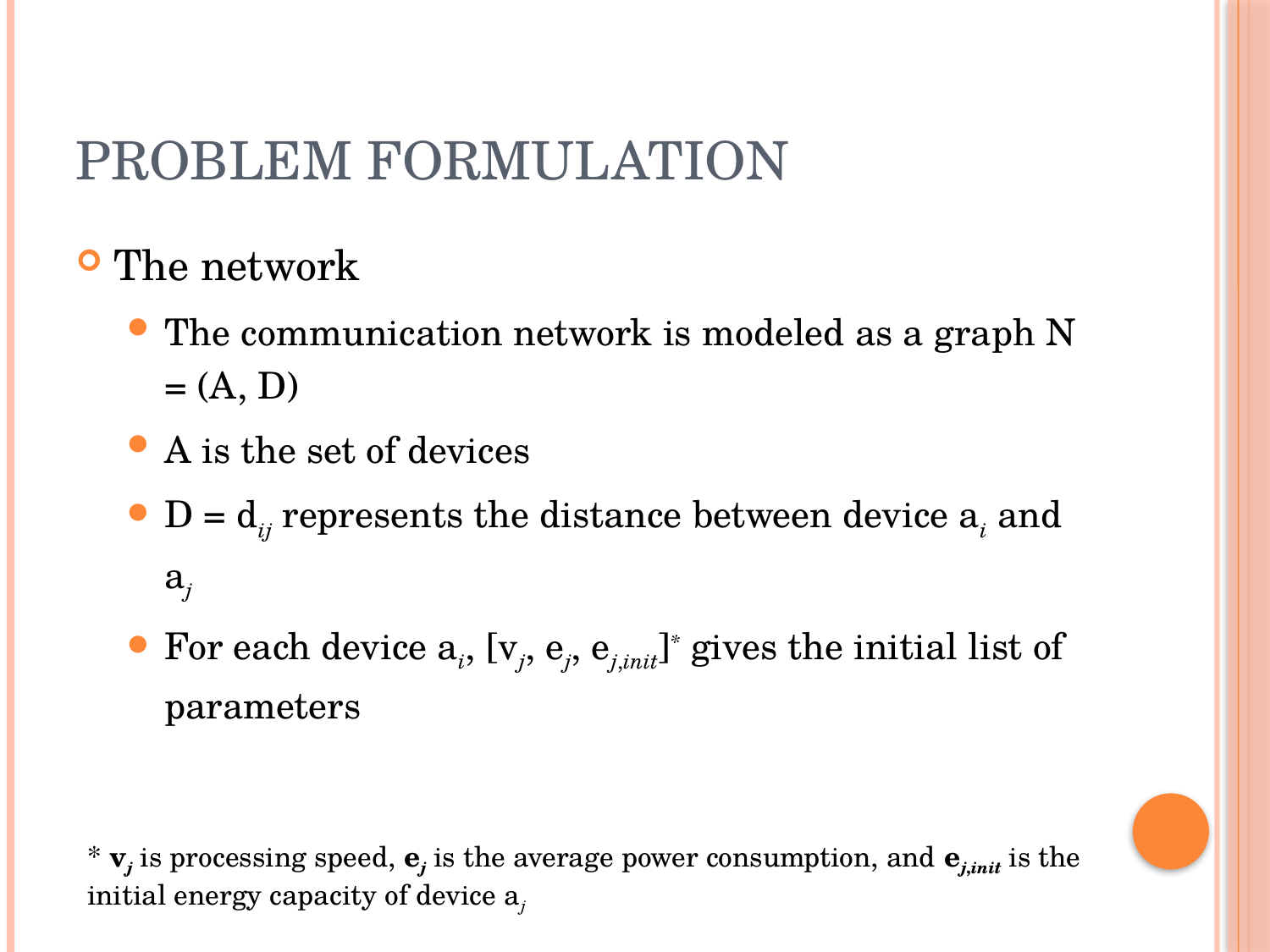

# Problem Formulation
The network
The communication network is modeled as a graph N = (A, D)
A is the set of devices
D = dij represents the distance between device ai and aj
For each device ai, [vj, ej, ej,init]* gives the initial list of parameters
* vj is processing speed, ej is the average power consumption, and ej,init is the initial energy capacity of device aj